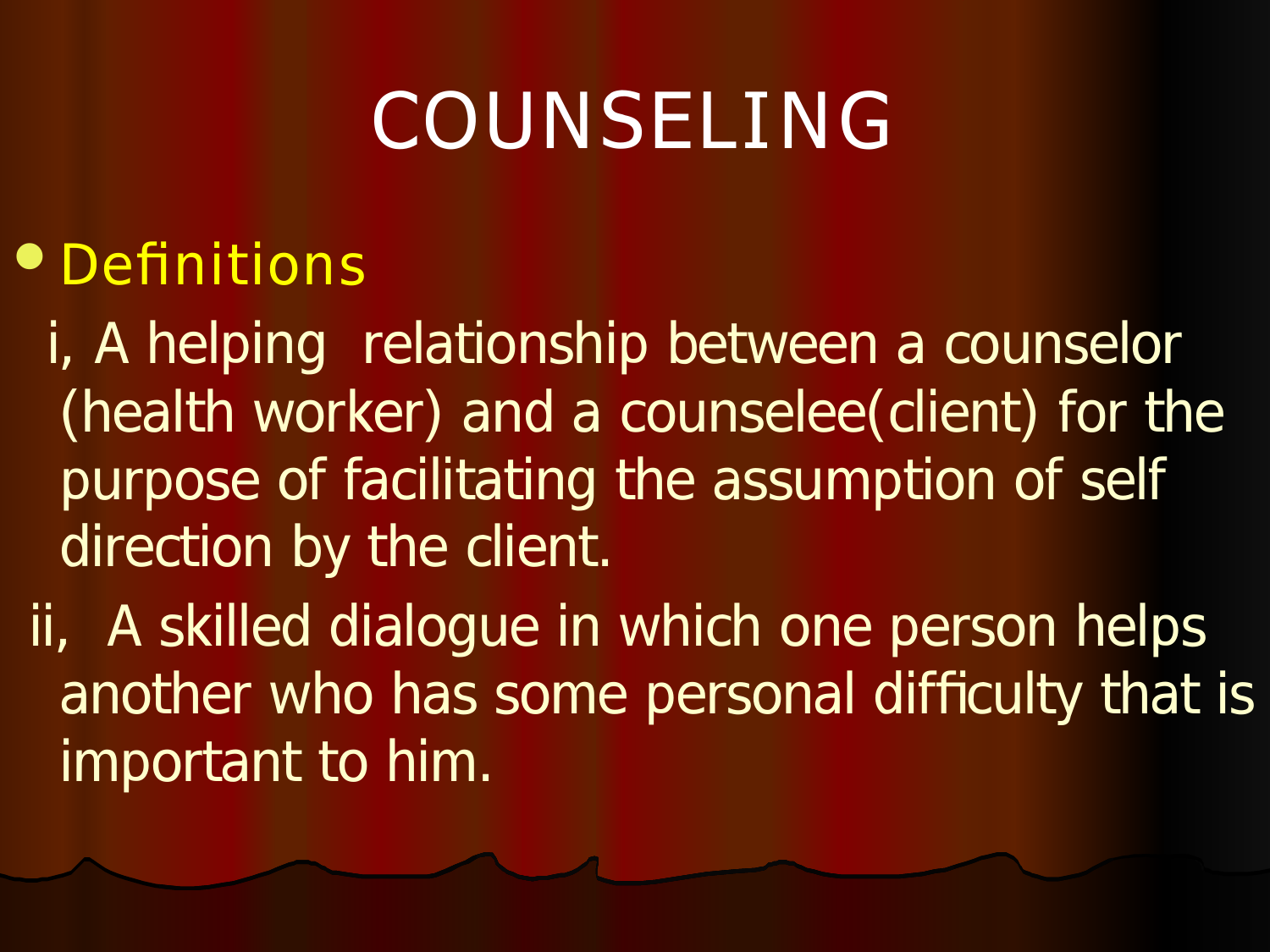

# COUNSELING
Definitions
  i, A helping  relationship between a counselor (health worker) and a counselee(client) for the purpose of facilitating the assumption of self direction by the client.
 ii,  A skilled dialogue in which one person helps another who has some personal difficulty that is important to him.